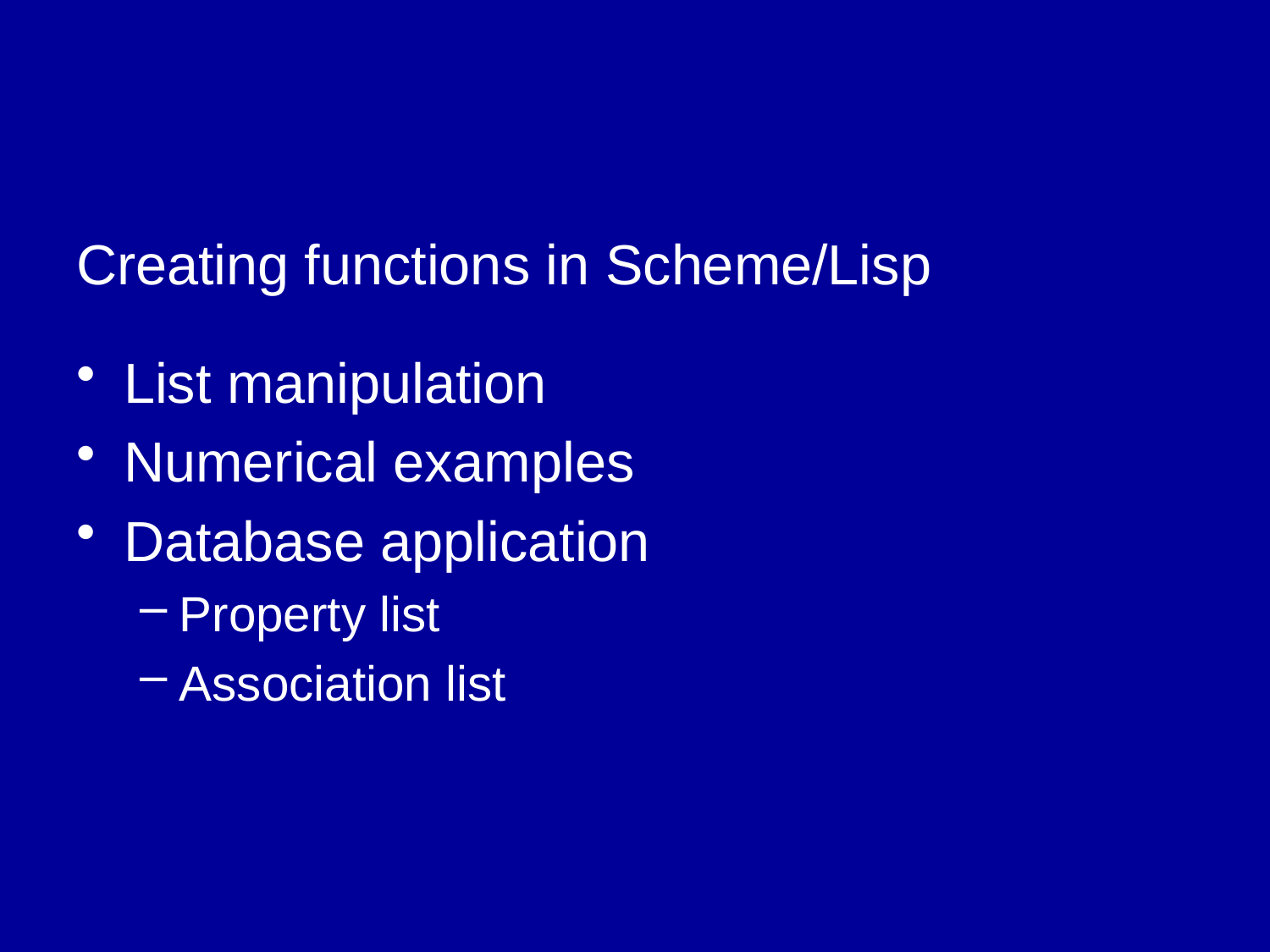

#
Creating functions in Scheme/Lisp

List manipulation
Numerical examples
Database application
Property list
Association list